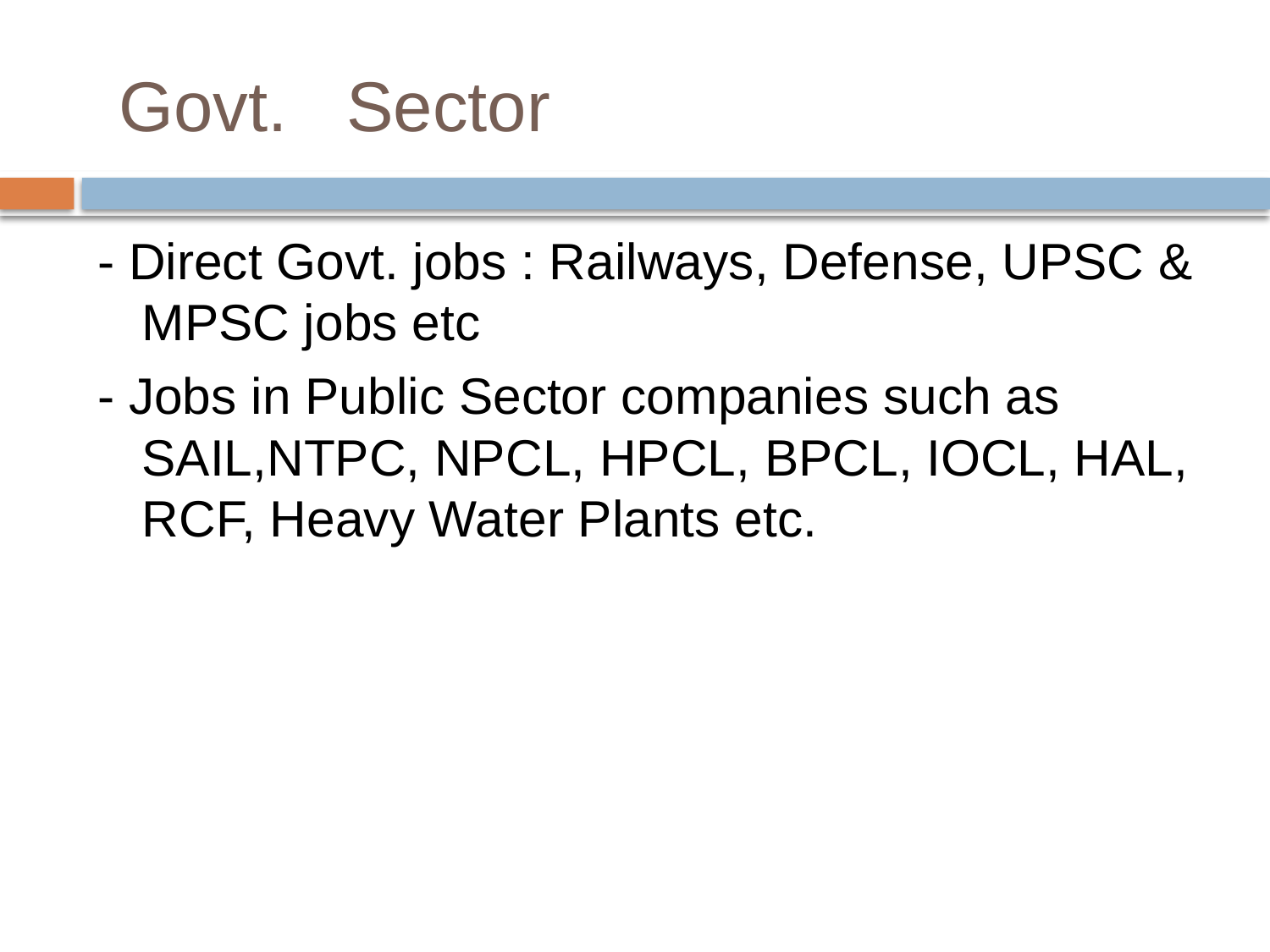

# Govt.   Sector
- Direct Govt. jobs : Railways, Defense, UPSC & MPSC jobs etc
- Jobs in Public Sector companies such as SAIL,NTPC, NPCL, HPCL, BPCL, IOCL, HAL, RCF, Heavy Water Plants etc.